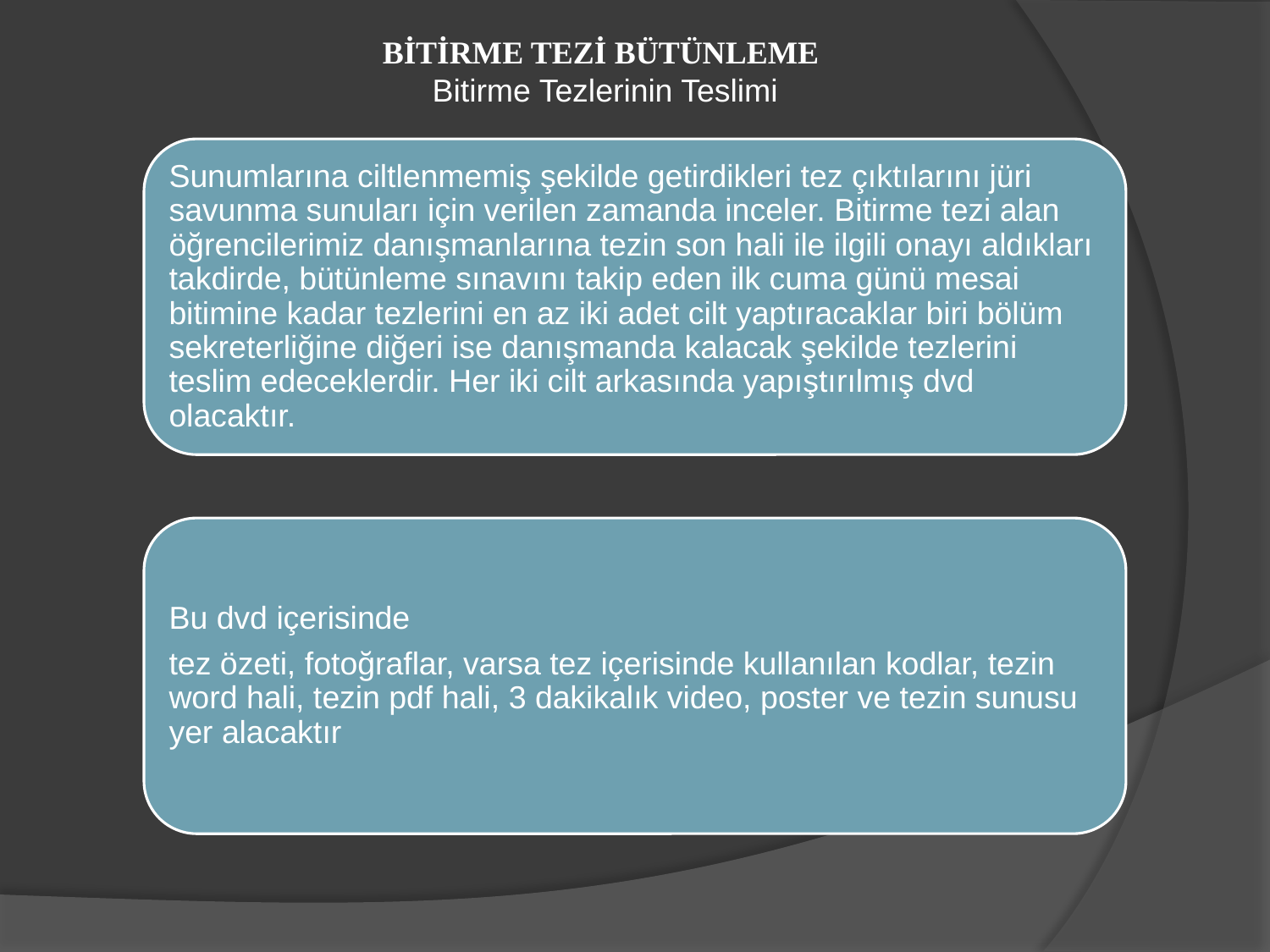

BİTİRME TEZİ BÜTÜNLEME
Bitirme Tezlerinin Teslimi
Sunumlarına ciltlenmemiş şekilde getirdikleri tez çıktılarını jüri savunma sunuları için verilen zamanda inceler. Bitirme tezi alan öğrencilerimiz danışmanlarına tezin son hali ile ilgili onayı aldıkları takdirde, bütünleme sınavını takip eden ilk cuma günü mesai bitimine kadar tezlerini en az iki adet cilt yaptıracaklar biri bölüm sekreterliğine diğeri ise danışmanda kalacak şekilde tezlerini teslim edeceklerdir. Her iki cilt arkasında yapıştırılmış dvd olacaktır.

Bu dvd içerisinde
tez özeti, fotoğraflar, varsa tez içerisinde kullanılan kodlar, tezin word hali, tezin pdf hali, 3 dakikalık video, poster ve tezin sunusu yer alacaktır